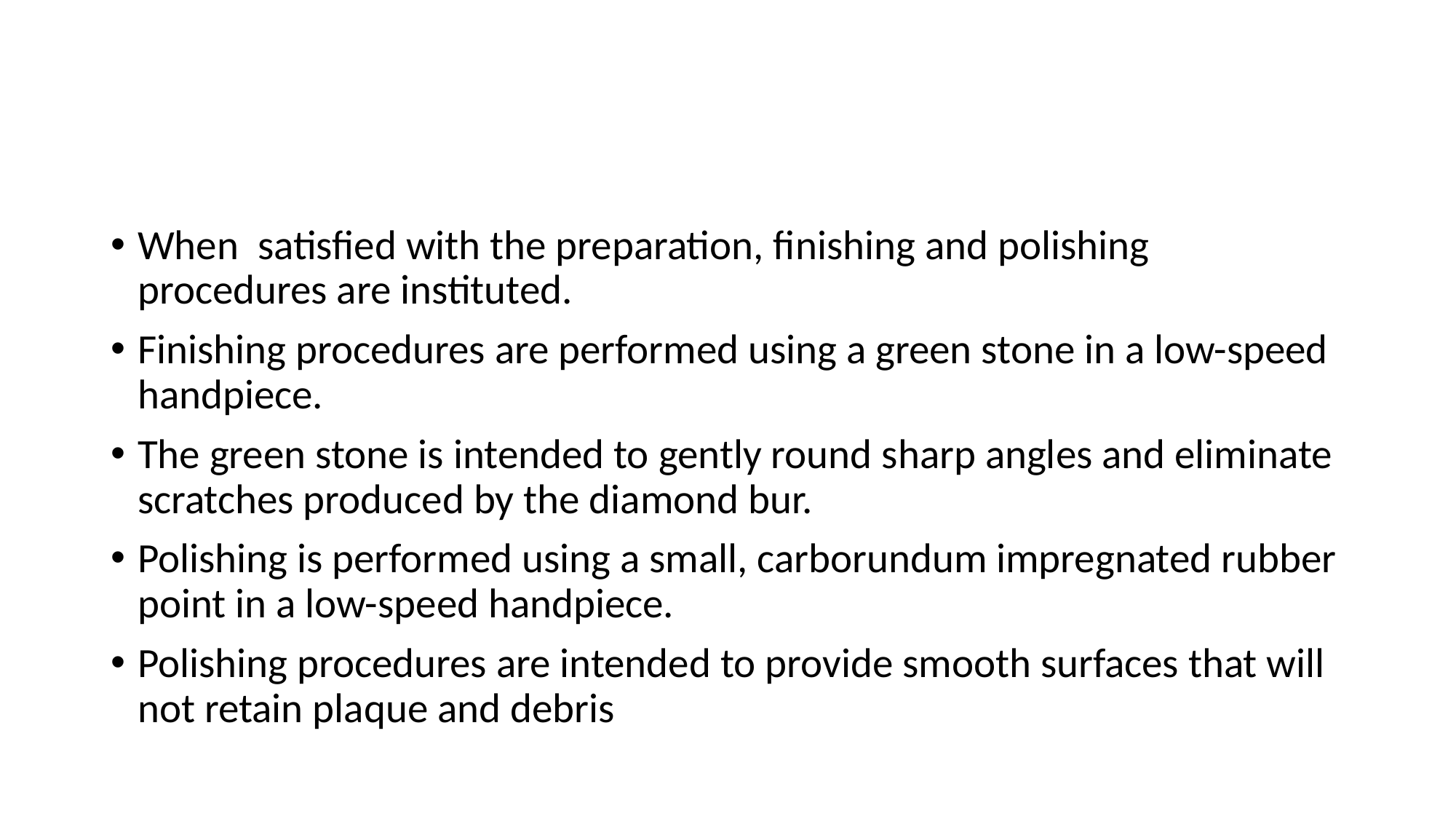

#
When  satisfied with the preparation, finishing and polishing procedures are instituted.
Finishing procedures are performed using a green stone in a low-speed handpiece.
The green stone is intended to gently round sharp angles and eliminate scratches produced by the diamond bur.
Polishing is performed using a small, carborundum impregnated rubber point in a low-speed handpiece.
Polishing procedures are intended to provide smooth surfaces that will not retain plaque and debris